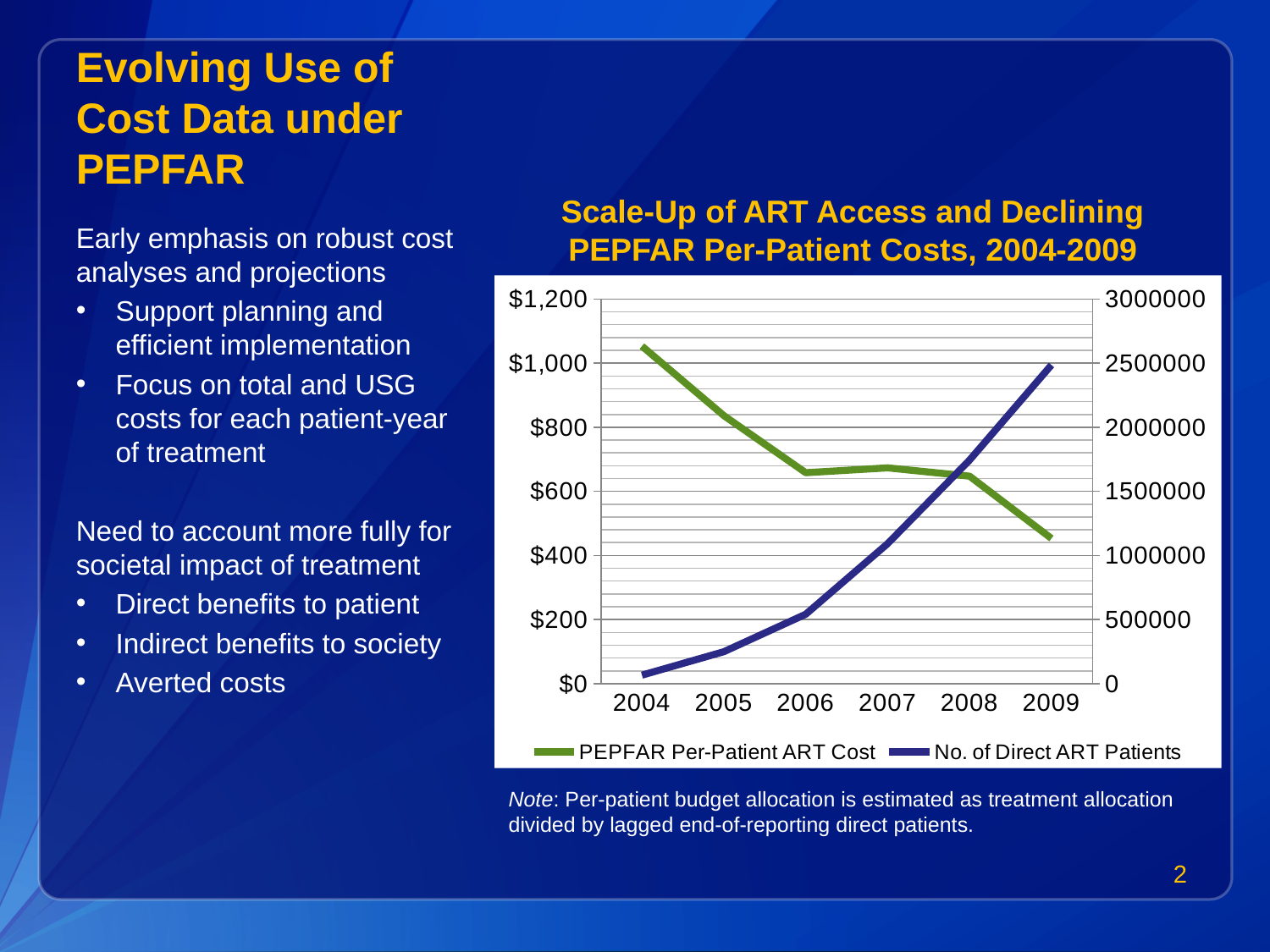

# Evolving Use of Cost Data under PEPFAR
Scale-Up of ART Access and Declining PEPFAR Per-Patient Costs, 2004-2009
Early emphasis on robust cost analyses and projections
Support planning and efficient implementation
Focus on total and USG costs for each patient-year of treatment

Need to account more fully for societal impact of treatment
Direct benefits to patient
Indirect benefits to society
Averted costs

### Chart

| Category | PEPFAR Per-Patient ART Cost | No. of Direct ART Patients |
|---|---|---|
| 2004 | 1053.1559489078898 | 66550.0 |
| 2005 | 836.3029609643218 | 249197.0 |
| 2006 | 658.1592691591079 | 541479.0 |
| 2007 | 673.3870960896911 | 1091674.0 |
| 2008 | 647.4158899408005 | 1743673.0 |
| 2009 | 452.88316644130316 | 2485317.0 |
Note: Per-patient budget allocation is estimated as treatment allocation divided by lagged end-of-reporting direct patients.